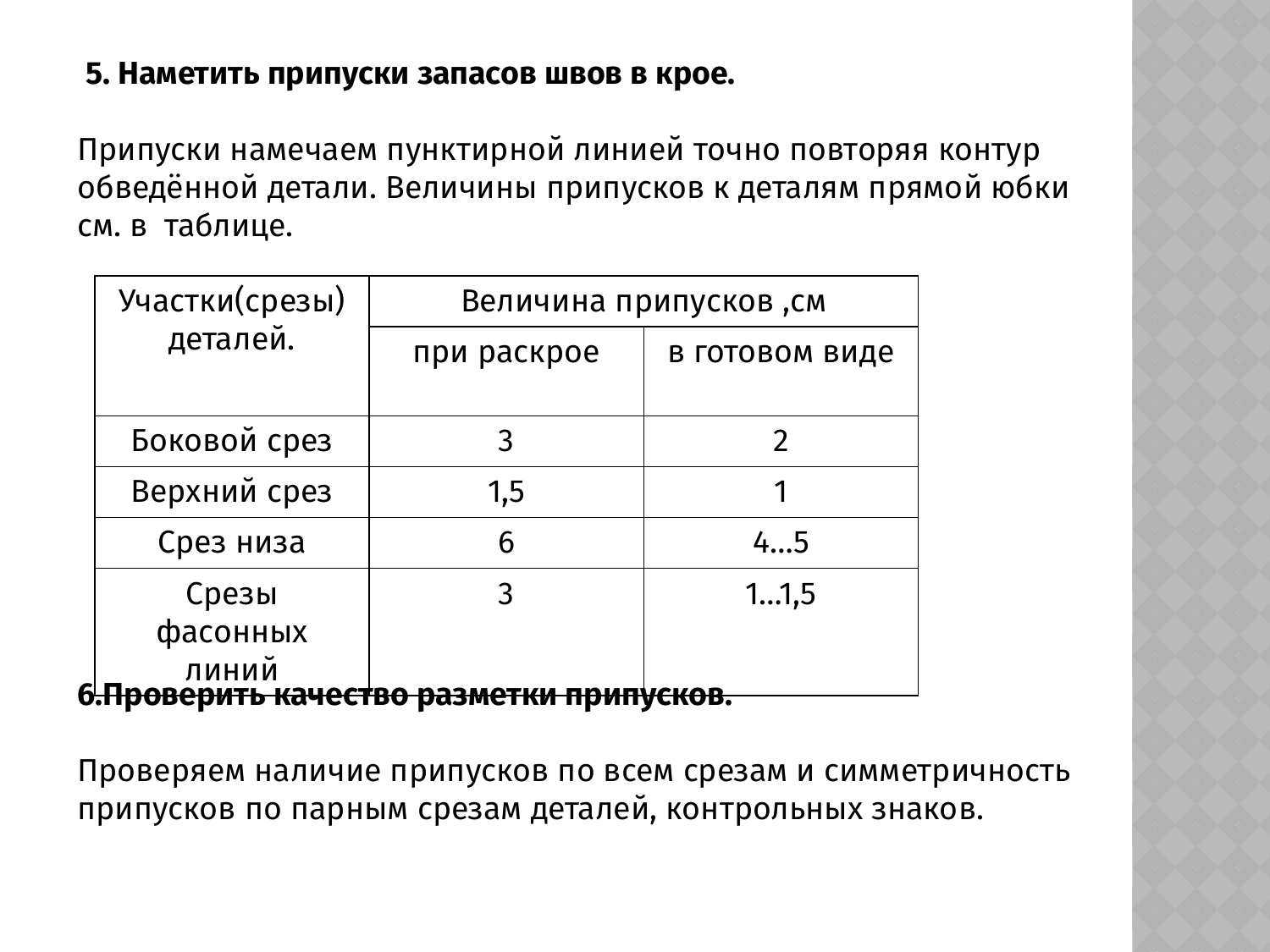

5. Наметить припуски запасов швов в крое.

Припуски намечаем пунктирной линией точно повторяя контур обведённой детали. Величины припусков к деталям прямой юбки см. в  таблице.

| Участки(срезы) деталей. | Величина припусков ,см |  |
| --- | --- | --- |
|  | при раскрое | в готовом виде |
| Боковой срез | 3 | 2 |
| Верхний срез | 1,5 | 1 |
| Срез низа | 6 | 4…5 |
| Срезы фасонных линий | 3 | 1…1,5 |
6.Проверить качество разметки припусков.

Проверяем наличие припусков по всем срезам и симметричность припусков по парным срезам деталей, контрольных знаков.